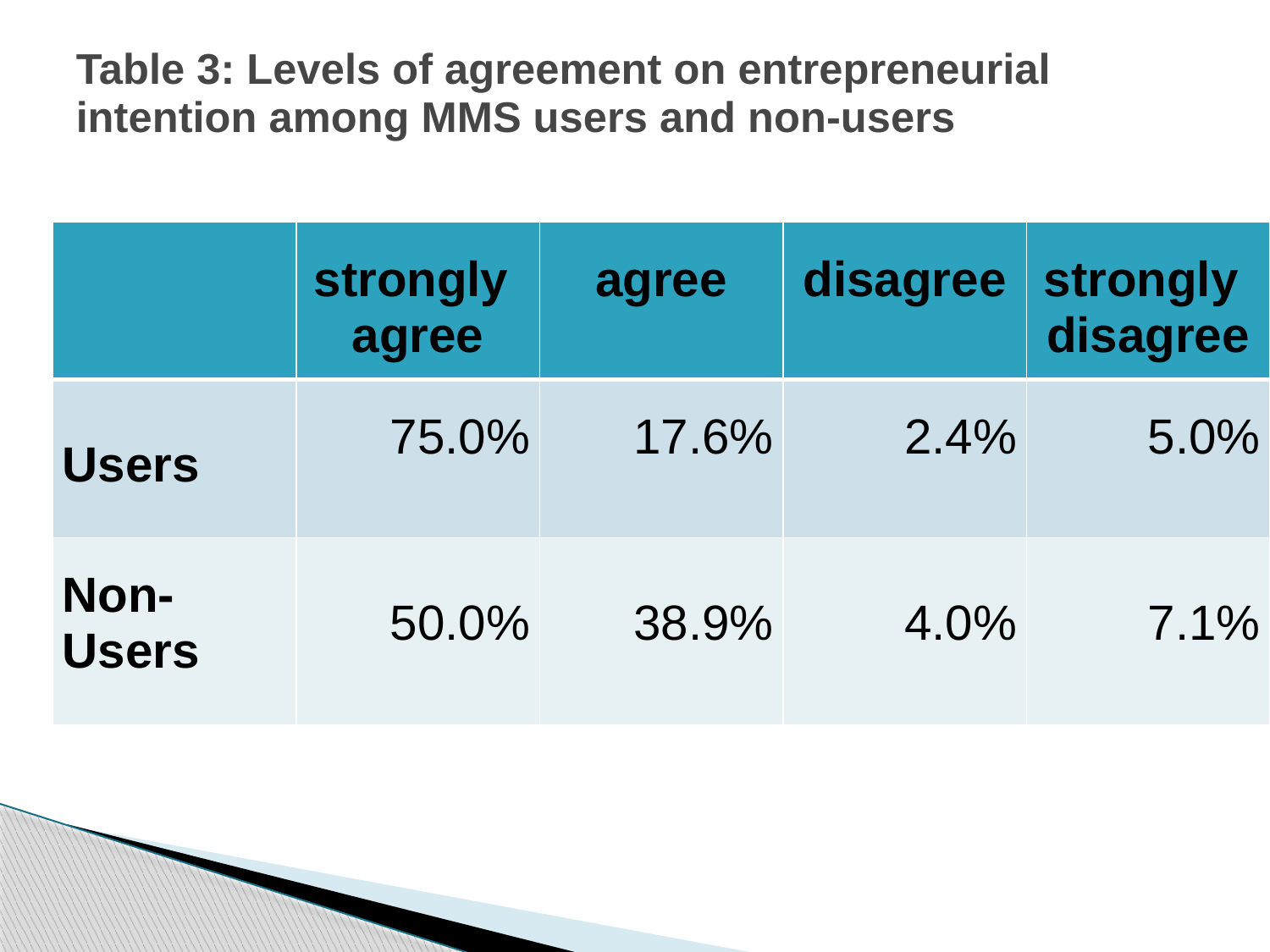

# Table 3: Levels of agreement on entrepreneurial intention among MMS users and non-users
|  | strongly agree | agree | disagree | strongly disagree |
| --- | --- | --- | --- | --- |
| Users | 75.0% | 17.6% | 2.4% | 5.0% |
| Non- Users | 50.0% | 38.9% | 4.0% | 7.1% |